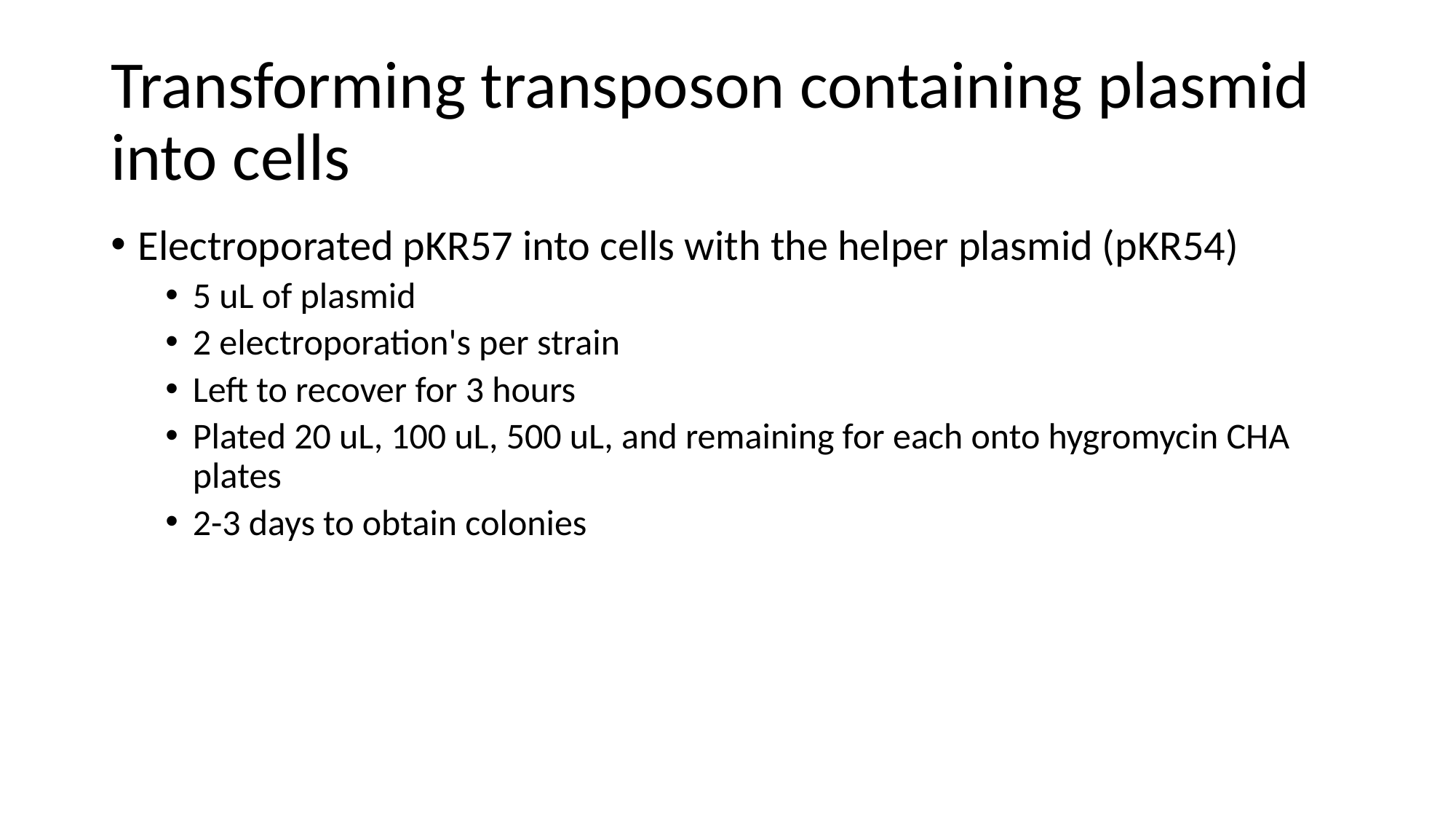

# Transforming transposon containing plasmid into cells
Electroporated pKR57 into cells with the helper plasmid (pKR54)
5 uL of plasmid
2 electroporation's per strain
Left to recover for 3 hours
Plated 20 uL, 100 uL, 500 uL, and remaining for each onto hygromycin CHA plates
2-3 days to obtain colonies